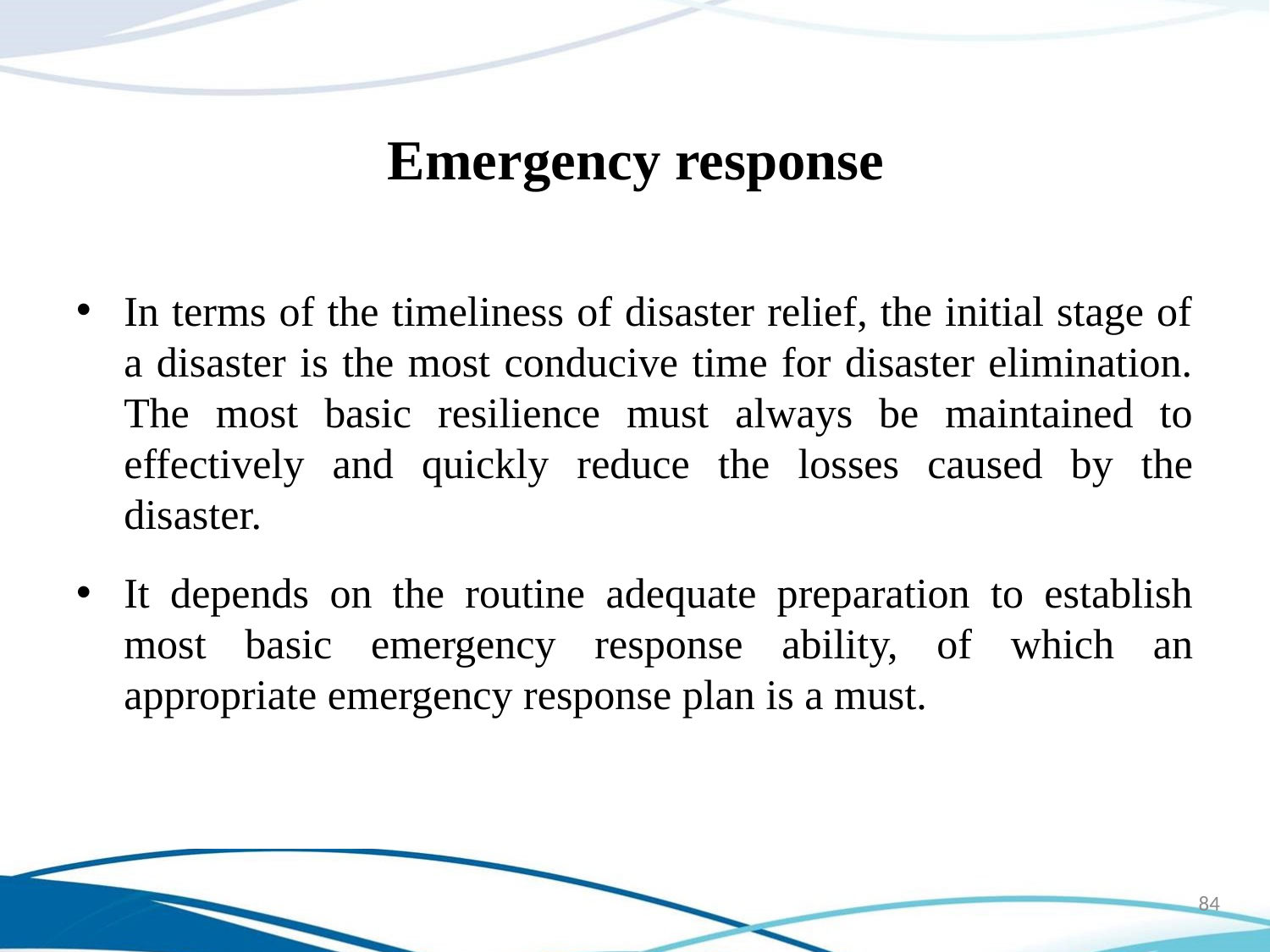

# Emergency response
In terms of the timeliness of disaster relief, the initial stage of a disaster is the most conducive time for disaster elimination. The most basic resilience must always be maintained to effectively and quickly reduce the losses caused by the disaster.
It depends on the routine adequate preparation to establish most basic emergency response ability, of which an appropriate emergency response plan is a must.
84